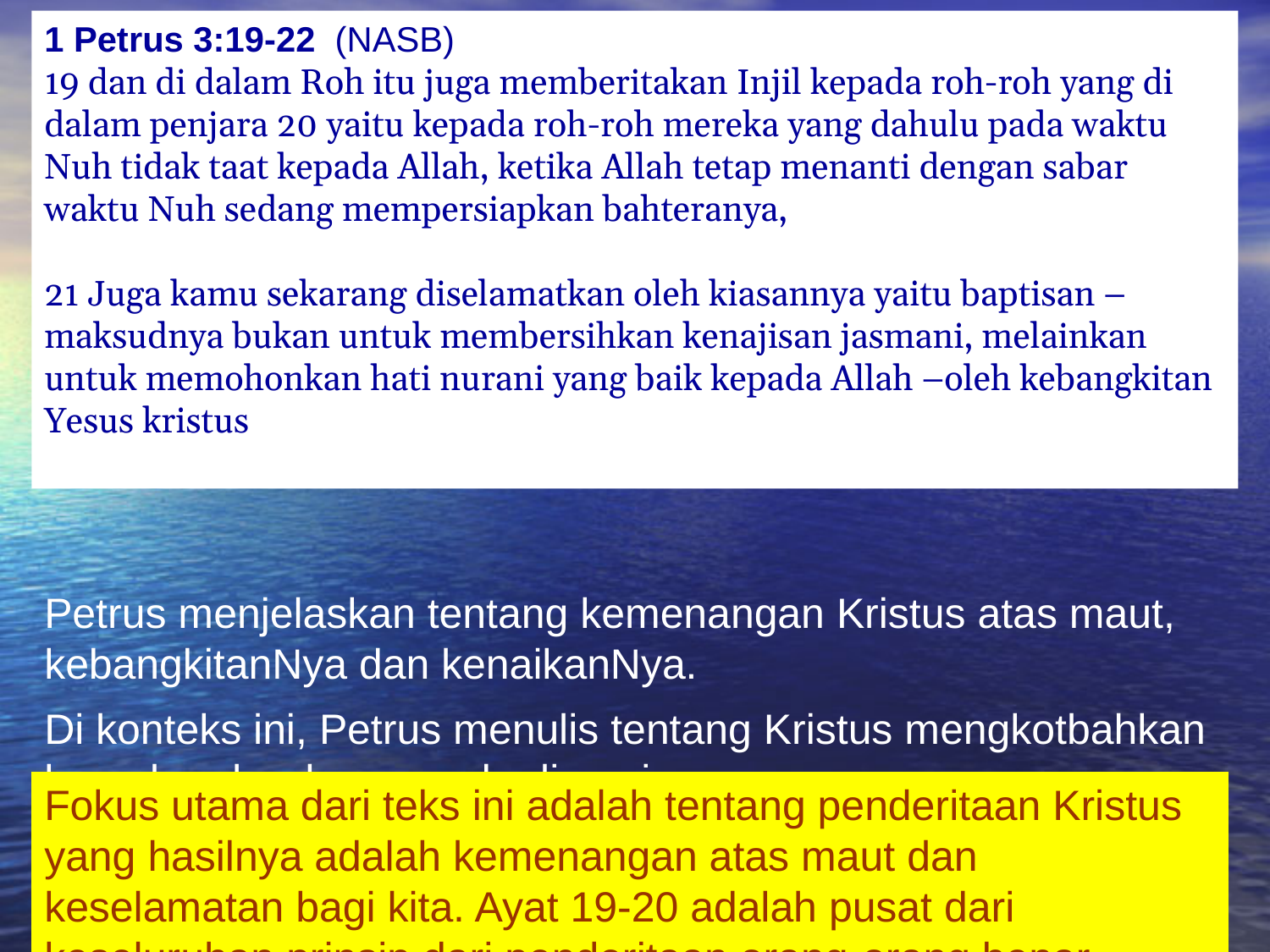

Imprisoned Demons
1 Petrus 3:19-22  (NASB)
19 dan di dalam Roh itu juga memberitakan Injil kepada roh-roh yang di dalam penjara 20 yaitu kepada roh-roh mereka yang dahulu pada waktu Nuh tidak taat kepada Allah, ketika Allah tetap menanti dengan sabar waktu Nuh sedang mempersiapkan bahteranya,

21 Juga kamu sekarang diselamatkan oleh kiasannya yaitu baptisan – maksudnya bukan untuk membersihkan kenajisan jasmani, melainkan untuk memohonkan hati nurani yang baik kepada Allah –oleh kebangkitan Yesus kristus

Petrus menjelaskan tentang kemenangan Kristus atas maut, kebangkitanNya dan kenaikanNya.
Di konteks ini, Petrus menulis tentang Kristus mengkotbahkan kepada roh roh yang ada di penjara.
Fokus utama dari teks ini adalah tentang penderitaan Kristus yang hasilnya adalah kemenangan atas maut dan keselamatan bagi kita. Ayat 19-20 adalah pusat dari keseluruhan prinsip dari penderitaan orang-orang benar.